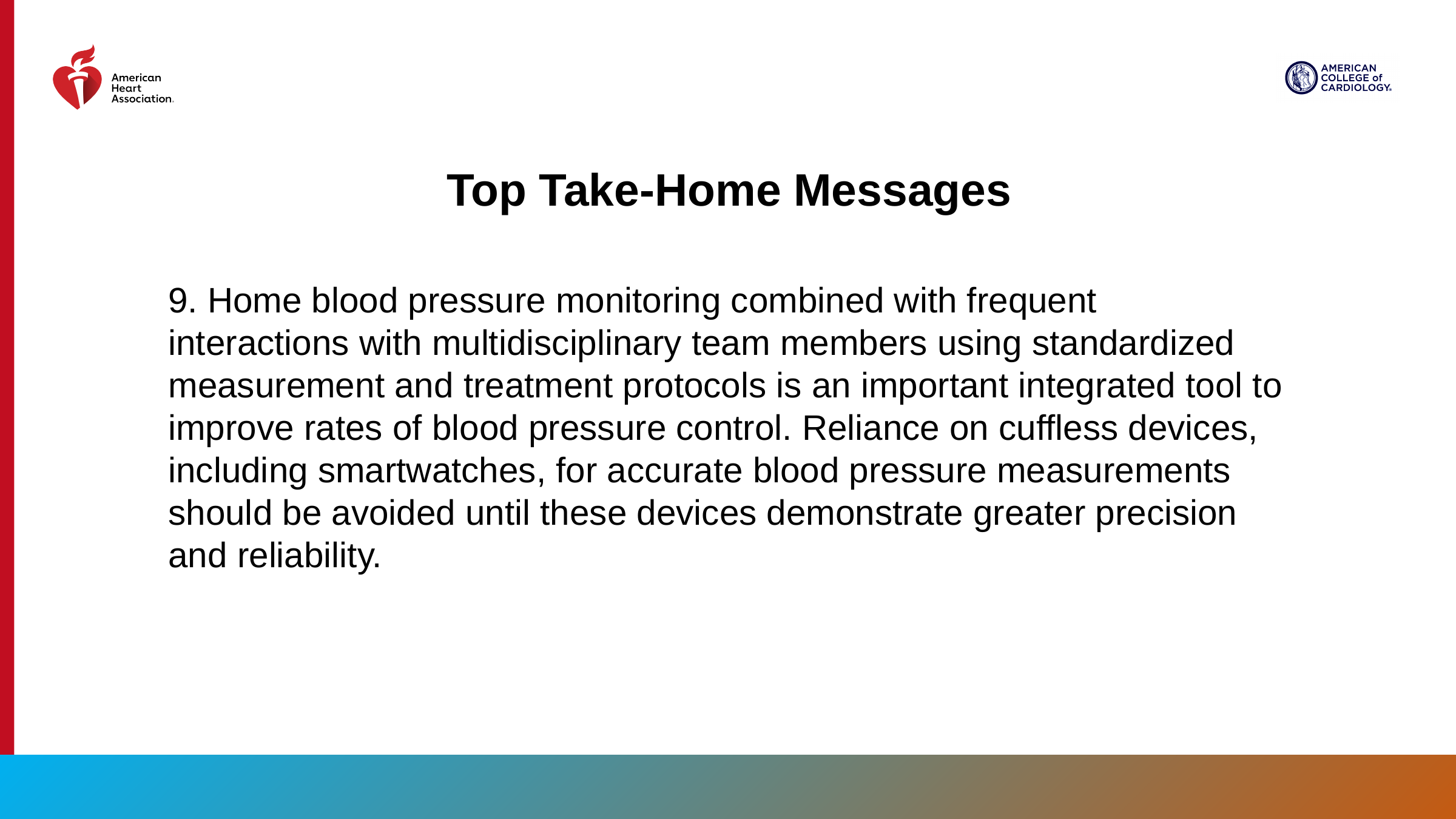

Top Take-Home Messages
9. Home blood pressure monitoring combined with frequent interactions with multidisciplinary team members using standardized measurement and treatment protocols is an important integrated tool to improve rates of blood pressure control. Reliance on cuffless devices, including smartwatches, for accurate blood pressure measurements should be avoided until these devices demonstrate greater precision and reliability.
25